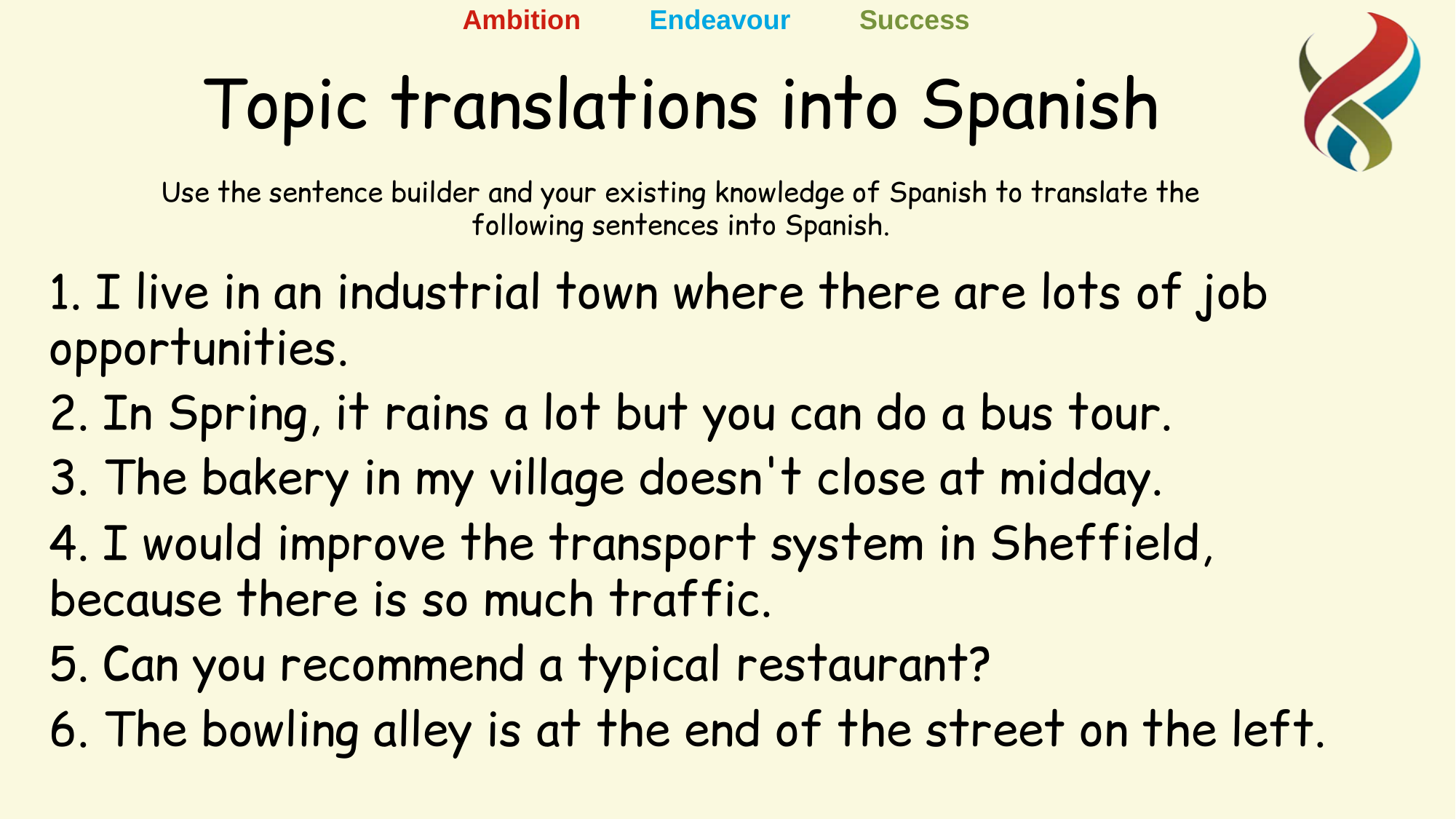

# Topic translations into Spanish
Use the sentence builder and your existing knowledge of Spanish to translate the following sentences into Spanish.
1. I live in an industrial town where there are lots of job opportunities.
2. In Spring, it rains a lot but you can do a bus tour.
3. The bakery in my village doesn't close at midday.
4. I would improve the transport system in Sheffield, because there is so much traffic.
5. Can you recommend a typical restaurant?
6. The bowling alley is at the end of the street on the left.